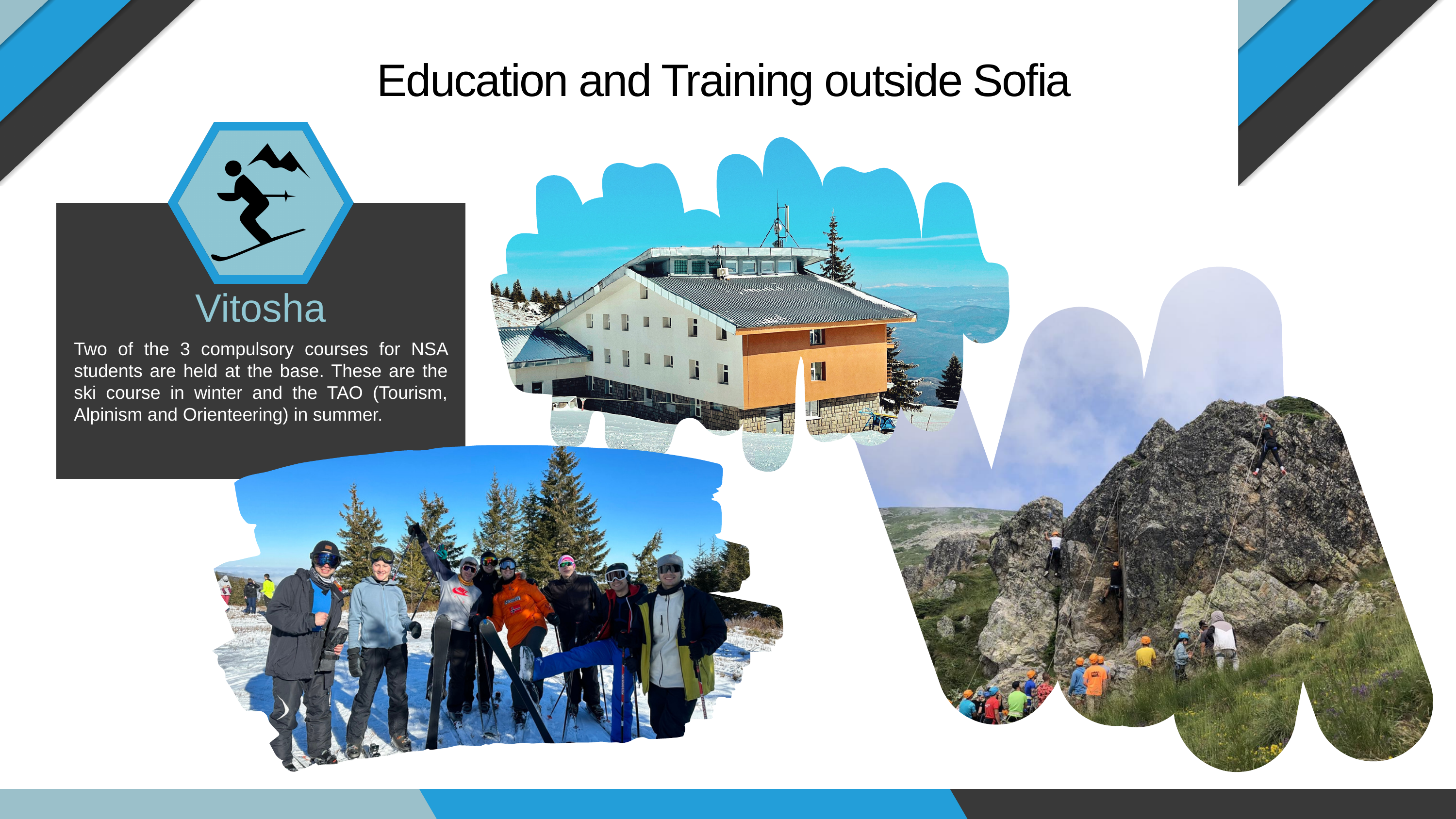

Education and Training outside Sofia

Vitosha
Two of the 3 compulsory courses for NSA students are held at the base. These are the ski course in winter and the TAO (Tourism, Alpinism and Orienteering) in summer.